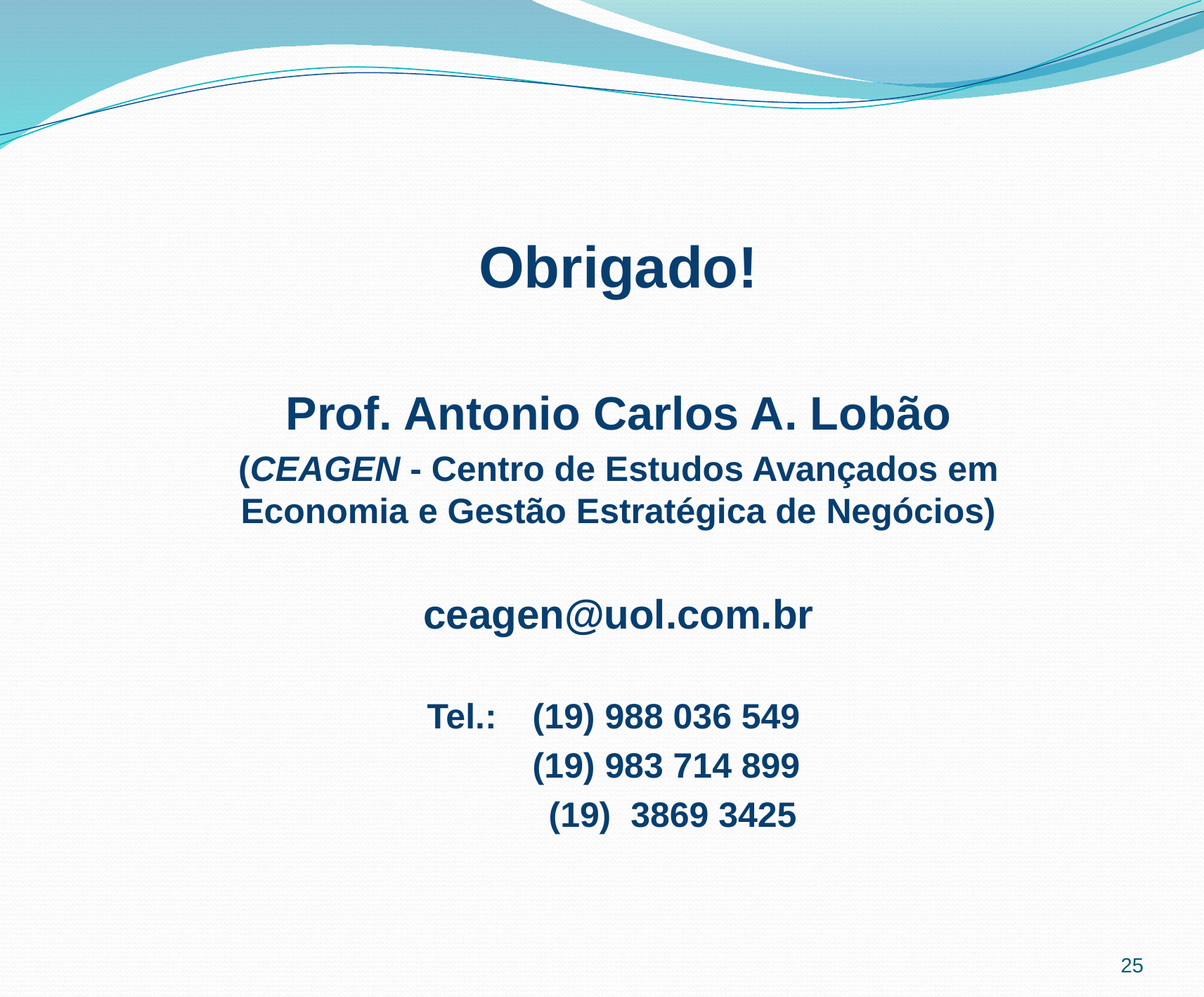

Obrigado!

Prof. Antonio Carlos A. Lobão
(CEAGEN - Centro de Estudos Avançados em Economia e Gestão Estratégica de Negócios)

ceagen@uol.com.br

Tel.:	(19) 988 036 549
	(19) 983 714 899
           (19)  3869 3425

25